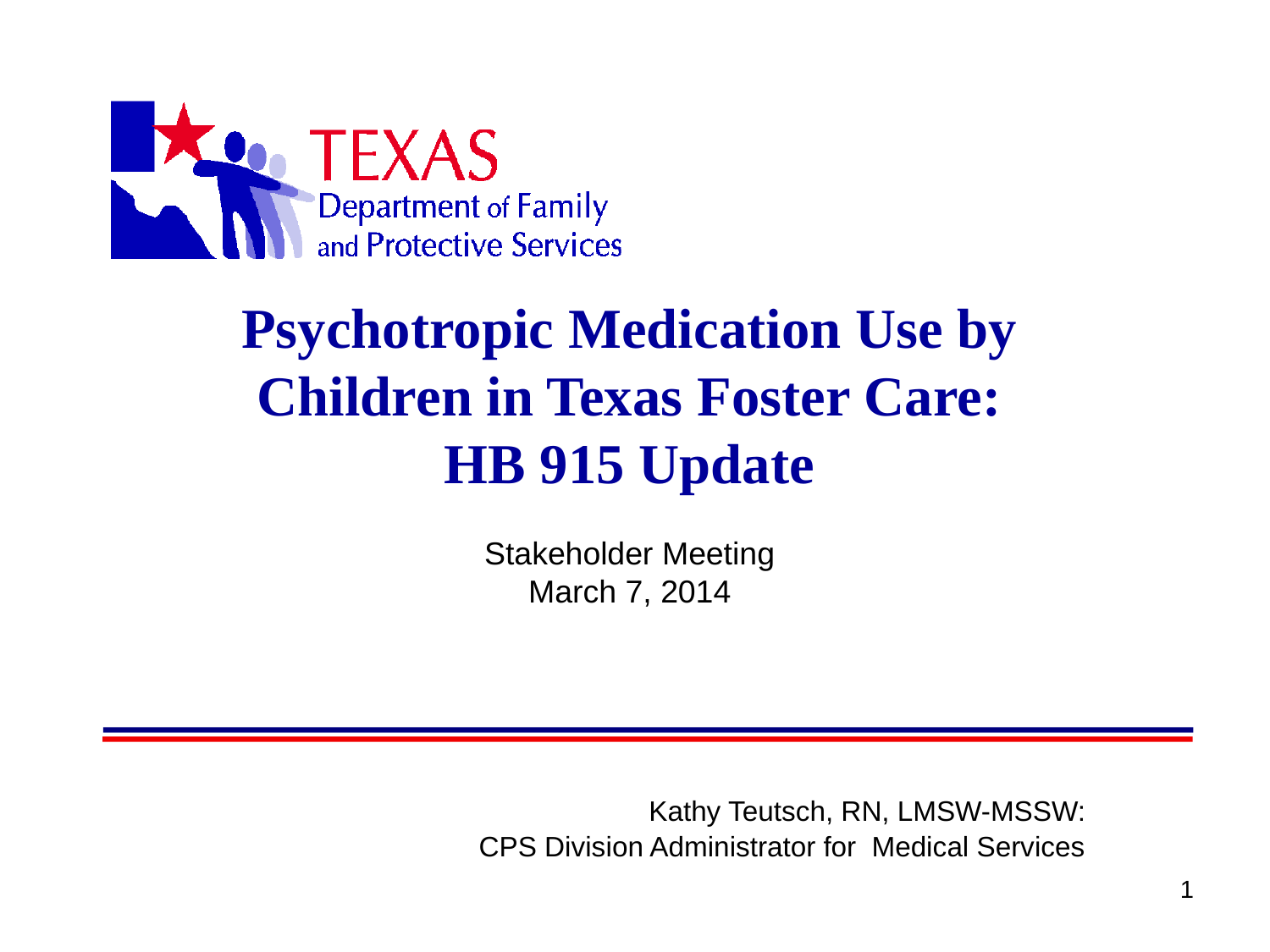

Psychotropic Medication Use by Children in Texas Foster Care:
HB 915 Update
Stakeholder Meeting
March 7, 2014

Kathy Teutsch, RN, LMSW-MSSW:
CPS Division Administrator for  Medical Services
1